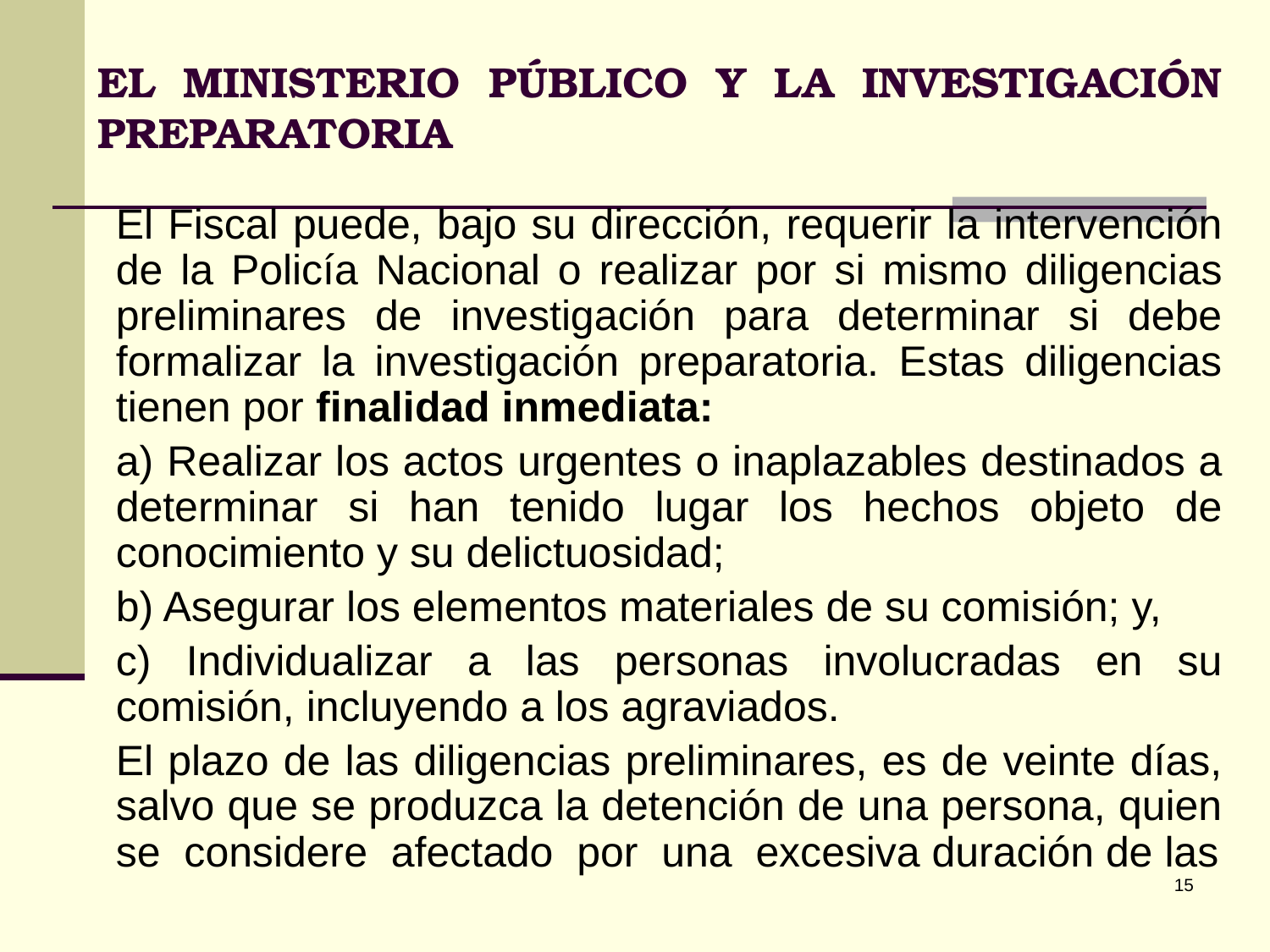

# EL MINISTERIO PÚBLICO Y LA INVESTIGACIÓN PREPARATORIA
	El Fiscal puede, bajo su dirección, requerir la intervención de la Policía Nacional o realizar por si mismo diligencias preliminares de investigación para determinar si debe formalizar la investigación preparatoria. Estas diligencias tienen por finalidad inmediata:
	a) Realizar los actos urgentes o inaplazables destinados a determinar si han tenido lugar los hechos objeto de conocimiento y su delictuosidad;
	b) Asegurar los elementos materiales de su comisión; y,
	c) Individualizar a las personas involucradas en su comisión, incluyendo a los agraviados.
	El plazo de las diligencias preliminares, es de veinte días, salvo que se produzca la detención de una persona, quien se  considere  afectado  por  una  excesiva duración de las
15